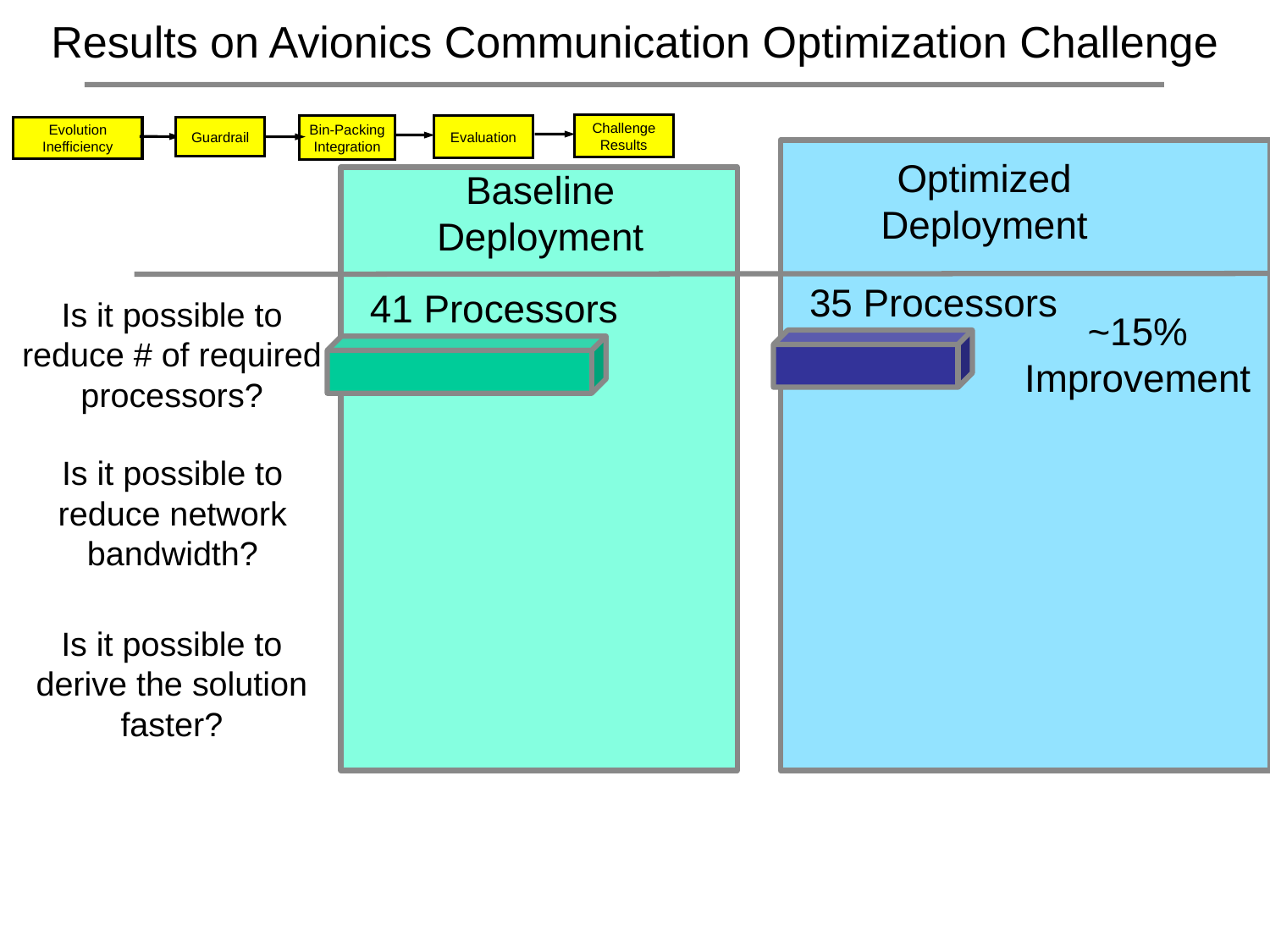

# Results on Avionics Communication Optimization Challenge
Challenge
Results
Bin-Packing
Integration
Evaluation
Evolution
Inefficiency
Guardrail

Optimized
Deployment
Baseline
Deployment

35 Processors
41 Processors
Is it possible to reduce # of required processors?
~15% Improvement

Is it possible to reduce network bandwidth?
Is it possible to derive the solution faster?